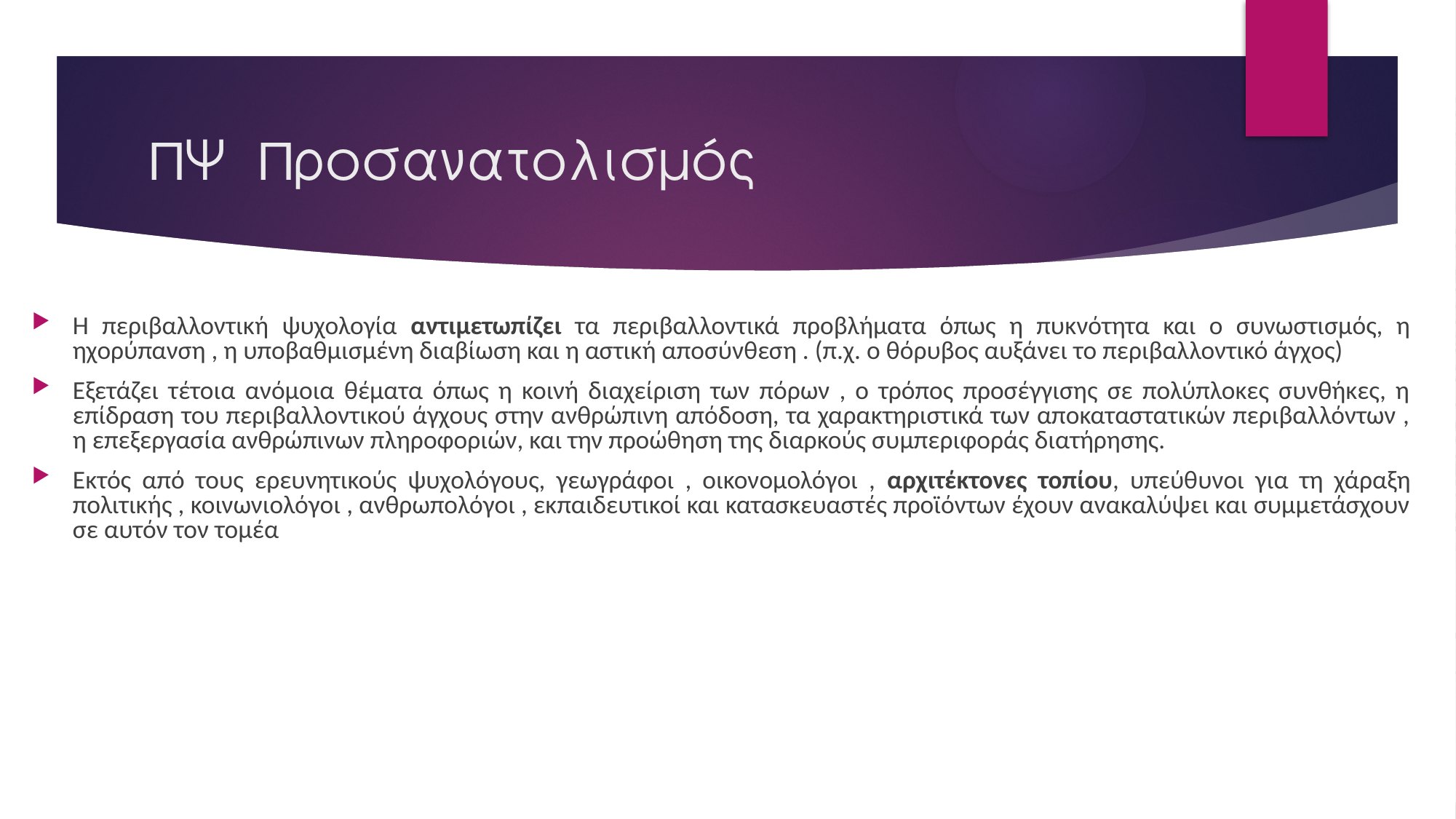

# ΠΨ	Προσανατολισμός
Η περιβαλλοντική ψυχολογία αντιμετωπίζει τα περιβαλλοντικά προβλήματα όπως η πυκνότητα και ο συνωστισμός, η ηχορύπανση , η υποβαθμισμένη διαβίωση και η αστική αποσύνθεση . (π.χ. ο θόρυβος αυξάνει το περιβαλλοντικό άγχος)
Εξετάζει τέτοια ανόμοια θέματα όπως η κοινή διαχείριση των πόρων , ο τρόπος προσέγγισης σε πολύπλοκες συνθήκες, η επίδραση του περιβαλλοντικού άγχους στην ανθρώπινη απόδοση, τα χαρακτηριστικά των αποκαταστατικών περιβαλλόντων , η επεξεργασία ανθρώπινων πληροφοριών, και την προώθηση της διαρκούς συμπεριφοράς διατήρησης.
Εκτός από τους ερευνητικούς ψυχολόγους, γεωγράφοι , οικονομολόγοι , αρχιτέκτονες τοπίου, υπεύθυνοι για τη χάραξη πολιτικής , κοινωνιολόγοι , ανθρωπολόγοι , εκπαιδευτικοί και κατασκευαστές προϊόντων έχουν ανακαλύψει και συμμετάσχουν σε αυτόν τον τομέα